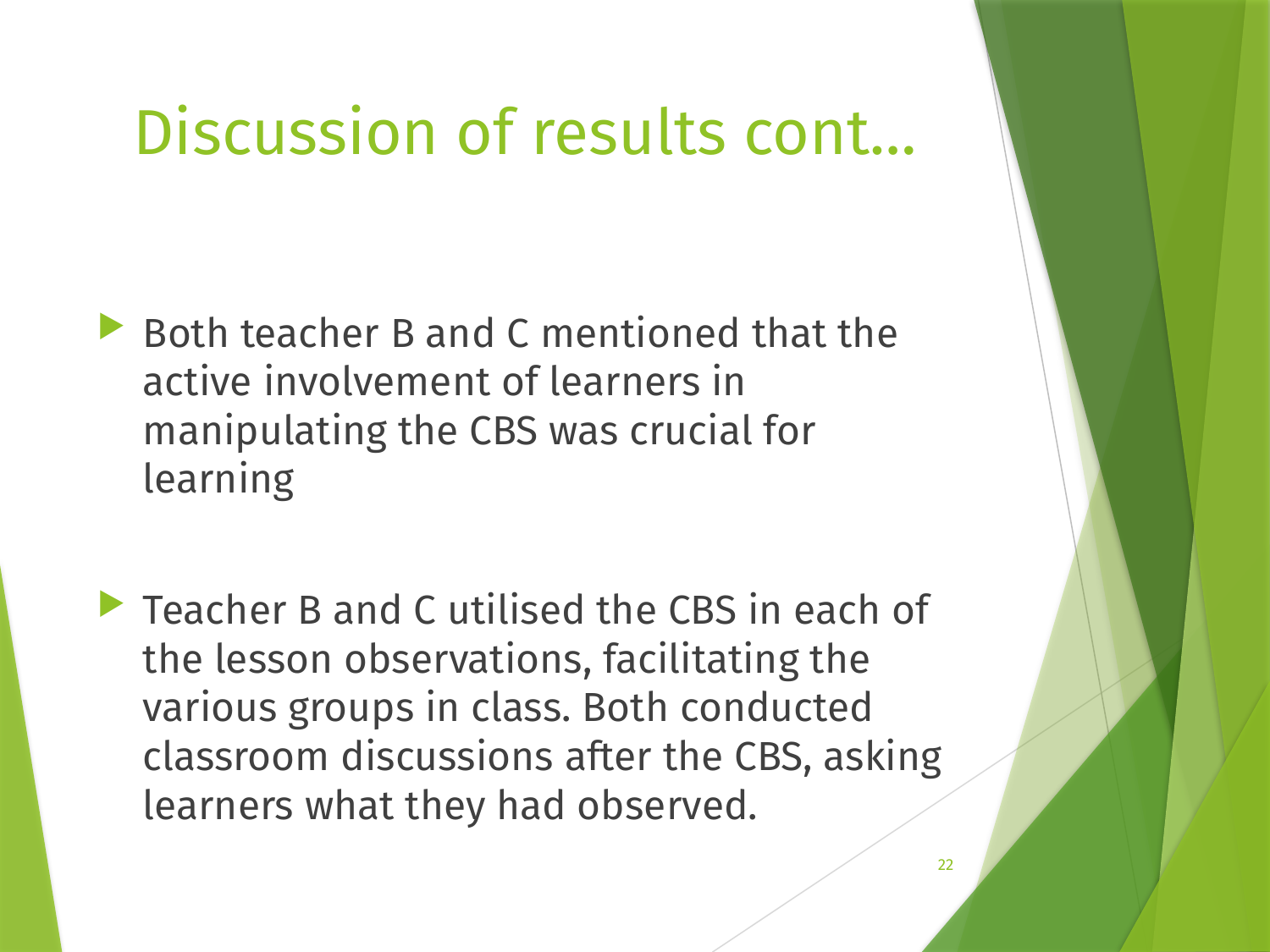

# Discussion of results cont…
Both teacher B and C mentioned that the active involvement of learners in manipulating the CBS was crucial for learning

Teacher B and C utilised the CBS in each of the lesson observations, facilitating the various groups in class. Both conducted classroom discussions after the CBS, asking learners what they had observed.

22